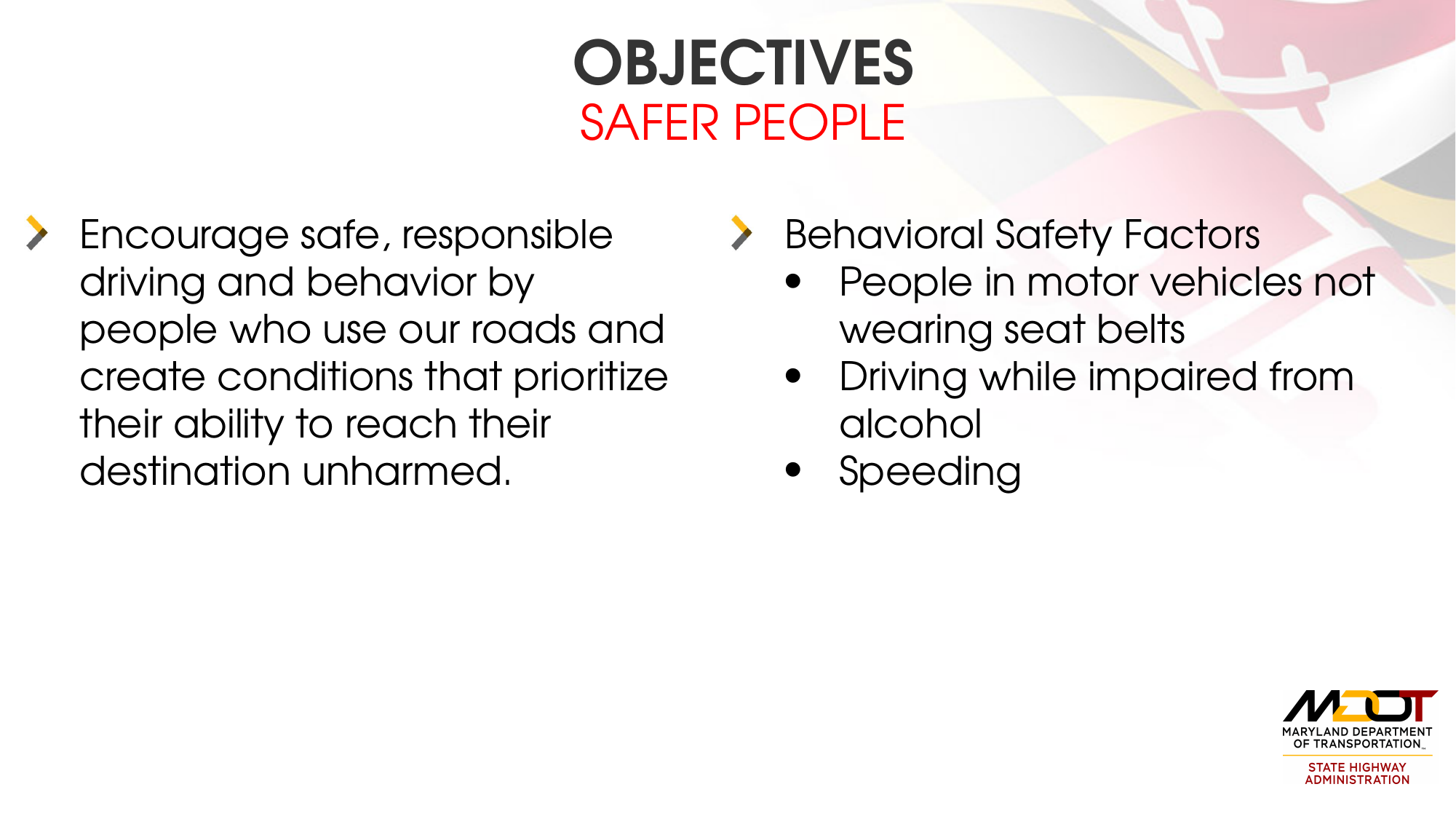

Objectives
Safer People

Encourage safe, responsible driving and behavior by people who use our roads and create conditions that prioritize their ability to reach their destination unharmed.
Behavioral Safety Factors
People in motor vehicles not wearing seat belts
Driving while impaired from alcohol
Speeding